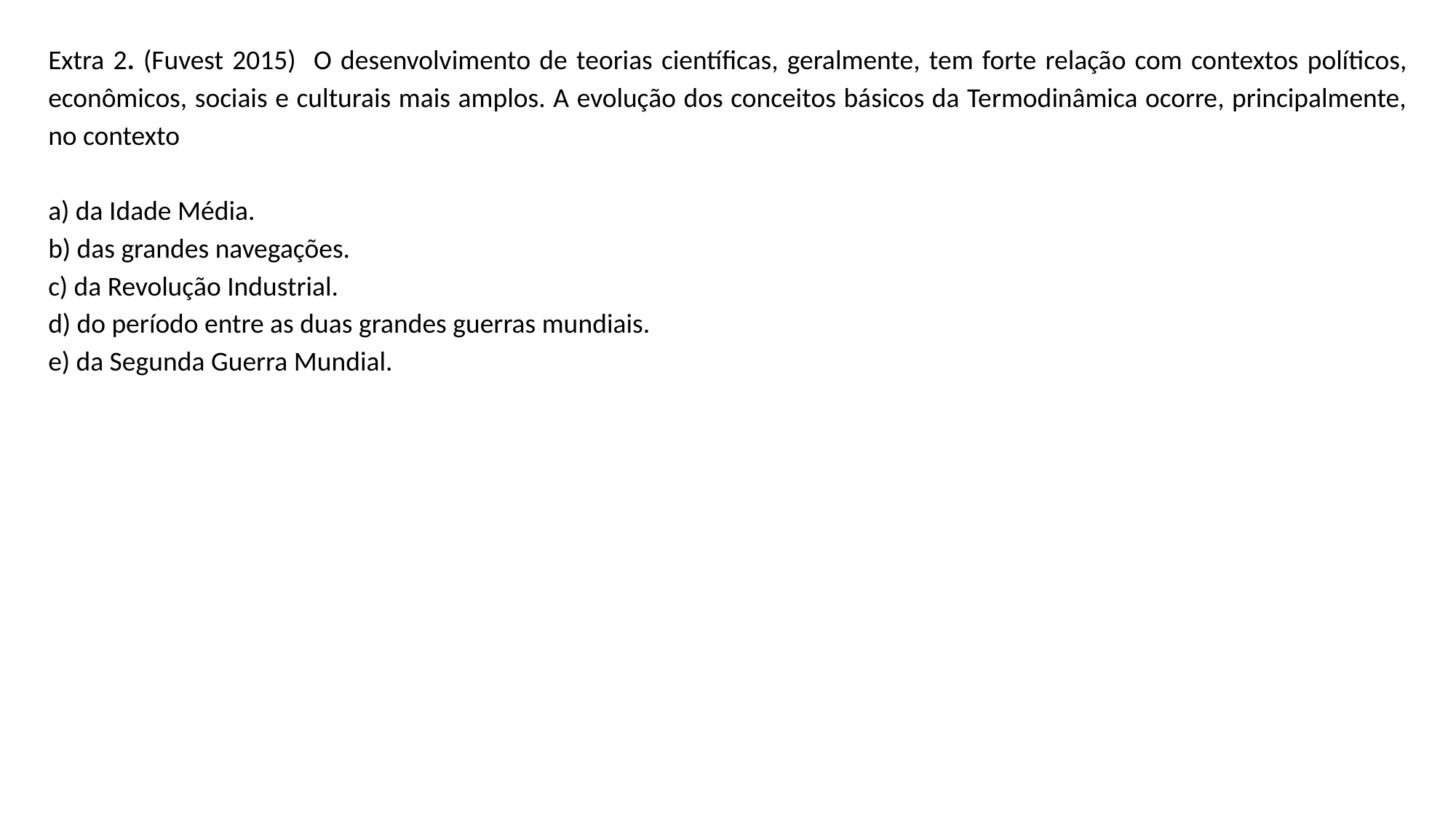

Extra 2. (Fuvest 2015)  O desenvolvimento de teorias científicas, geralmente, tem forte relação com contextos políticos, econômicos, sociais e culturais mais amplos. A evolução dos conceitos básicos da Termodinâmica ocorre, principalmente, no contexto

a) da Idade Média.
b) das grandes navegações.
c) da Revolução Industrial.
d) do período entre as duas grandes guerras mundiais.
e) da Segunda Guerra Mundial.